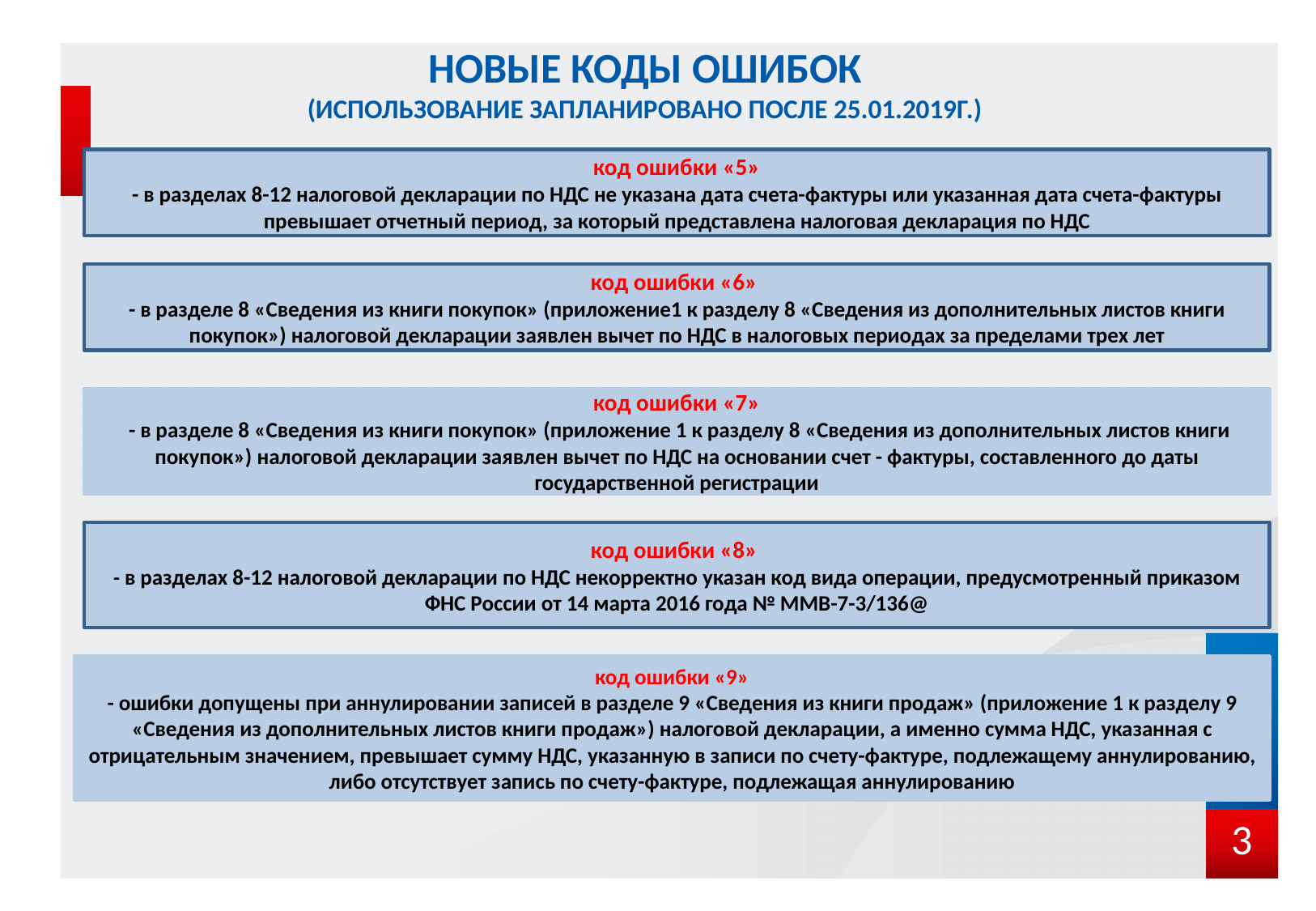

# Новые Коды ошибок (использование запланировано после 25.01.2019г.)

код ошибки «5»
- в разделах 8-12 налоговой декларации по НДС не указана дата счета-фактуры или указанная дата счета-фактуры превышает отчетный период, за который представлена налоговая декларация по НДС
код ошибки «6»
- в разделе 8 «Сведения из книги покупок» (приложение1 к разделу 8 «Сведения из дополнительных листов книги покупок») налоговой декларации заявлен вычет по НДС в налоговых периодах за пределами трех лет
код ошибки «7»
 - в разделе 8 «Сведения из книги покупок» (приложение 1 к разделу 8 «Сведения из дополнительных листов книги покупок») налоговой декларации заявлен вычет по НДС на основании счет - фактуры, составленного до даты государственной регистрации
код ошибки «8»
- в разделах 8-12 налоговой декларации по НДС некорректно указан код вида операции, предусмотренный приказом ФНС России от 14 марта 2016 года № ММВ-7-3/136@
код ошибки «9»
- ошибки допущены при аннулировании записей в разделе 9 «Сведения из книги продаж» (приложение 1 к разделу 9 «Сведения из дополнительных листов книги продаж») налоговой декларации, а именно сумма НДС, указанная с отрицательным значением, превышает сумму НДС, указанную в записи по счету-фактуре, подлежащему аннулированию, либо отсутствует запись по счету-фактуре, подлежащая аннулированию
3